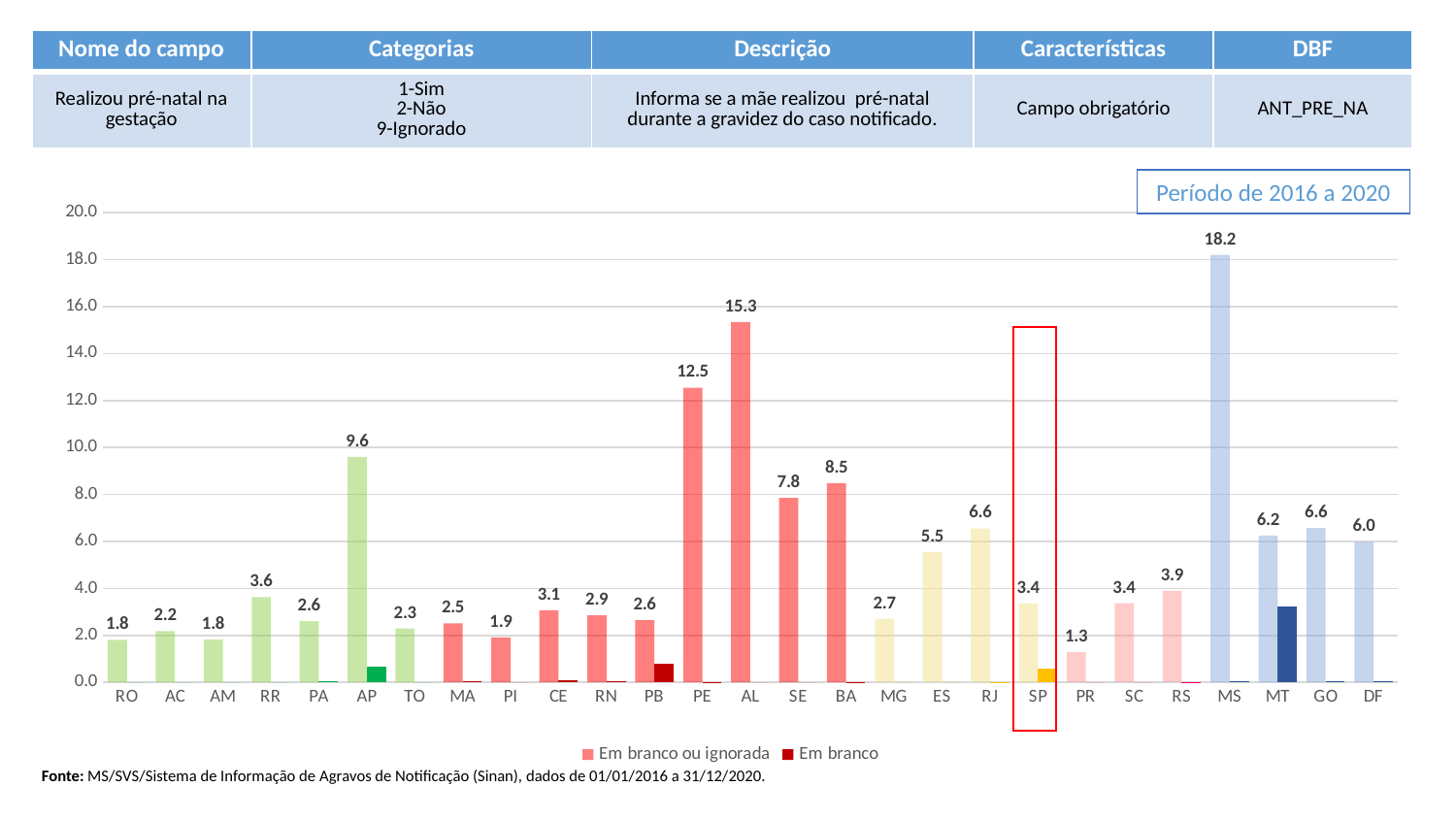

| Nome do campo | Categorias | Descrição | Características | DBF |
| --- | --- | --- | --- | --- |
| Realizou pré-natal na gestação | 1-Sim 2-Não 9-Ignorado | Informa se a mãe realizou pré-natal durante a gravidez do caso notificado. | Campo obrigatório | ANT\_PRE\_NA |
Período de 2016 a 2020

### Chart

| Category | Em branco ou ignorada | Em branco |
|---|---|---|
| RO | 1.8131101813110182 | 0.0 |
| AC | 2.1782178217821784 | 0.0 |
| AM | 1.8167245524979962 | 0.0 |
| RR | 3.631284916201117 | 0.0 |
| PA | 2.601855586930214 | 0.060508269463493344 |
| AP | 9.595959595959595 | 0.6734006734006734 |
| TO | 2.2920759659463 | 0.0 |
| MA | 2.513696422816629 | 0.06445375443119562 |
| PI | 1.9176987614862164 | 0.0 |
| CE | 3.0736457699330493 | 0.07608034083992696 |
| RN | 2.857142857142857 | 0.062111801242236024 |
| PB | 2.646420824295011 | 0.7809110629067245 |
| PE | 12.541057031949837 | 0.009953219866626855 |
| AL | 15.343443354148082 | 0.0 |
| SE | 7.849419303163796 | 0.0 |
| BA | 8.480160435467697 | 0.014324595330181922 |
| MG | 2.710252151592934 | 0.0 |
| ES | 5.54675118858954 | 0.0 |
| RJ | 6.550872201841731 | 0.007486711087819121 |
| SP | 3.3582235427499123 | 0.5825090894874702 |
| PR | 1.282717975385682 | 0.0 |
| SC | 3.368541250356837 | 0.0 |
| RS | 3.8995433789954337 | 0.0091324200913242 |
| MS | 18.200514138817482 | 0.05141388174807198 |
| MT | 6.246172688303735 | 3.245560318432333 |
| GO | 6.567992599444958 | 0.04625346901017576 |
| DF | 5.982019363762102 | 0.034578146611341634 |
Fonte: MS/SVS/Sistema de Informação de Agravos de Notificação (Sinan), dados de 01/01/2016 a 31/12/2020.